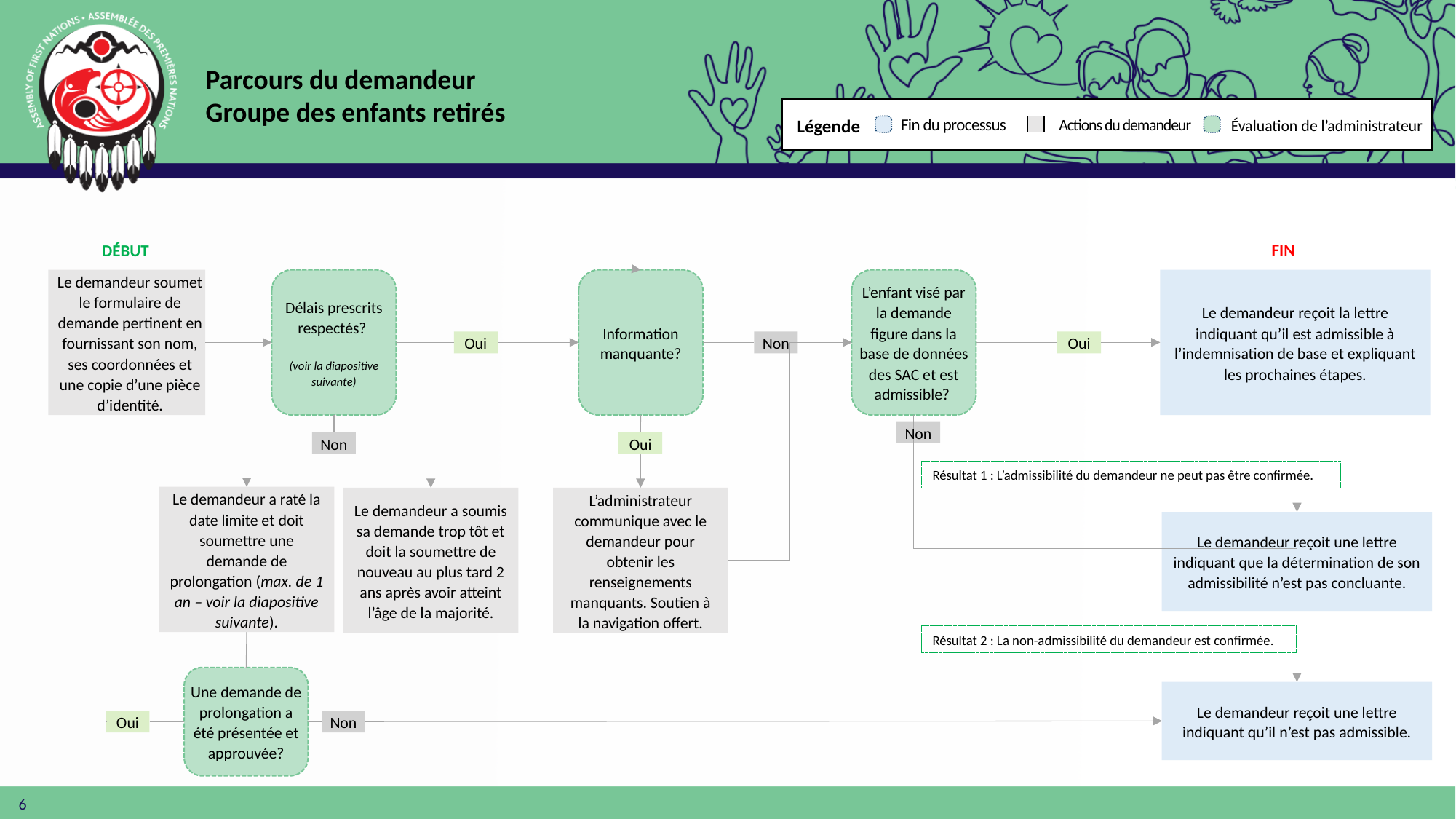

Parcours du demandeur
Groupe des enfants retirés

Fin du processus

Actions du demandeur

Légende
Évaluation de l’administrateur

FIN
DÉBUT
Le demandeur soumet le formulaire de demande pertinent en fournissant son nom, ses coordonnées et une copie d’une pièce d’identité.
Délais prescrits respectés?
(voir la diapositive suivante)
Information manquante?
L’enfant visé par la demande figure dans la base de données des SAC et est admissible?
Le demandeur reçoit la lettre indiquant qu’il est admissible à l’indemnisation de base et expliquant les prochaines étapes.
Oui
Non
Oui
Non
Non
Oui
Résultat 1 : L’admissibilité du demandeur ne peut pas être confirmée.
Le demandeur a raté la date limite et doit soumettre une demande de prolongation (max. de 1 an – voir la diapositive suivante).
L’administrateur communique avec le demandeur pour obtenir les renseignements manquants. Soutien à la navigation offert.
Le demandeur a soumis sa demande trop tôt et doit la soumettre de nouveau au plus tard 2 ans après avoir atteint l’âge de la majorité.
Le demandeur reçoit une lettre indiquant que la détermination de son admissibilité n’est pas concluante.
Résultat 2 : La non-admissibilité du demandeur est confirmée.
Une demande de prolongation a été présentée et approuvée?
Le demandeur reçoit une lettre indiquant qu’il n’est pas admissible.
Oui
Non
6